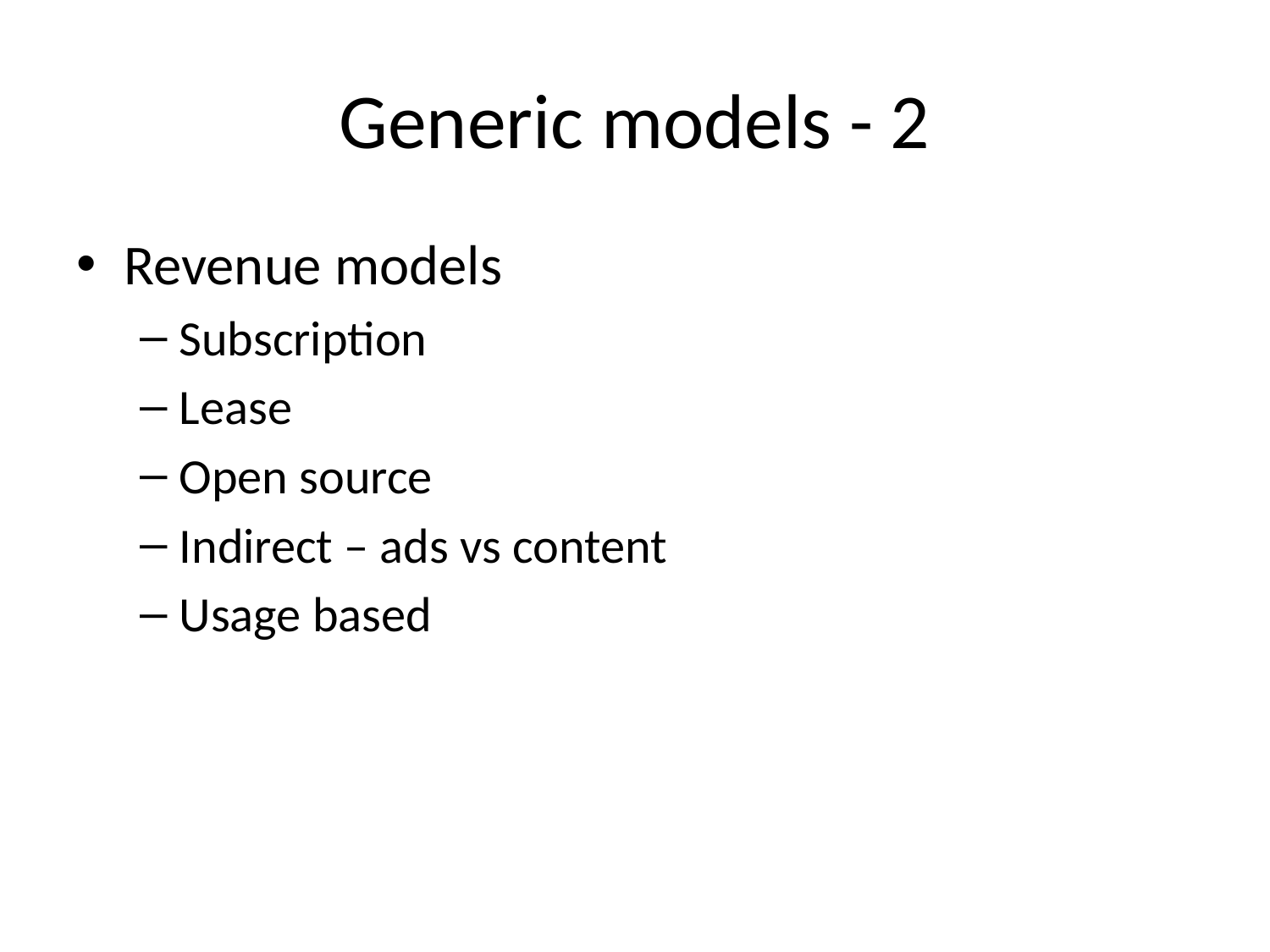

# Generic models - 2
Revenue models
Subscription
Lease
Open source
Indirect – ads vs content
Usage based